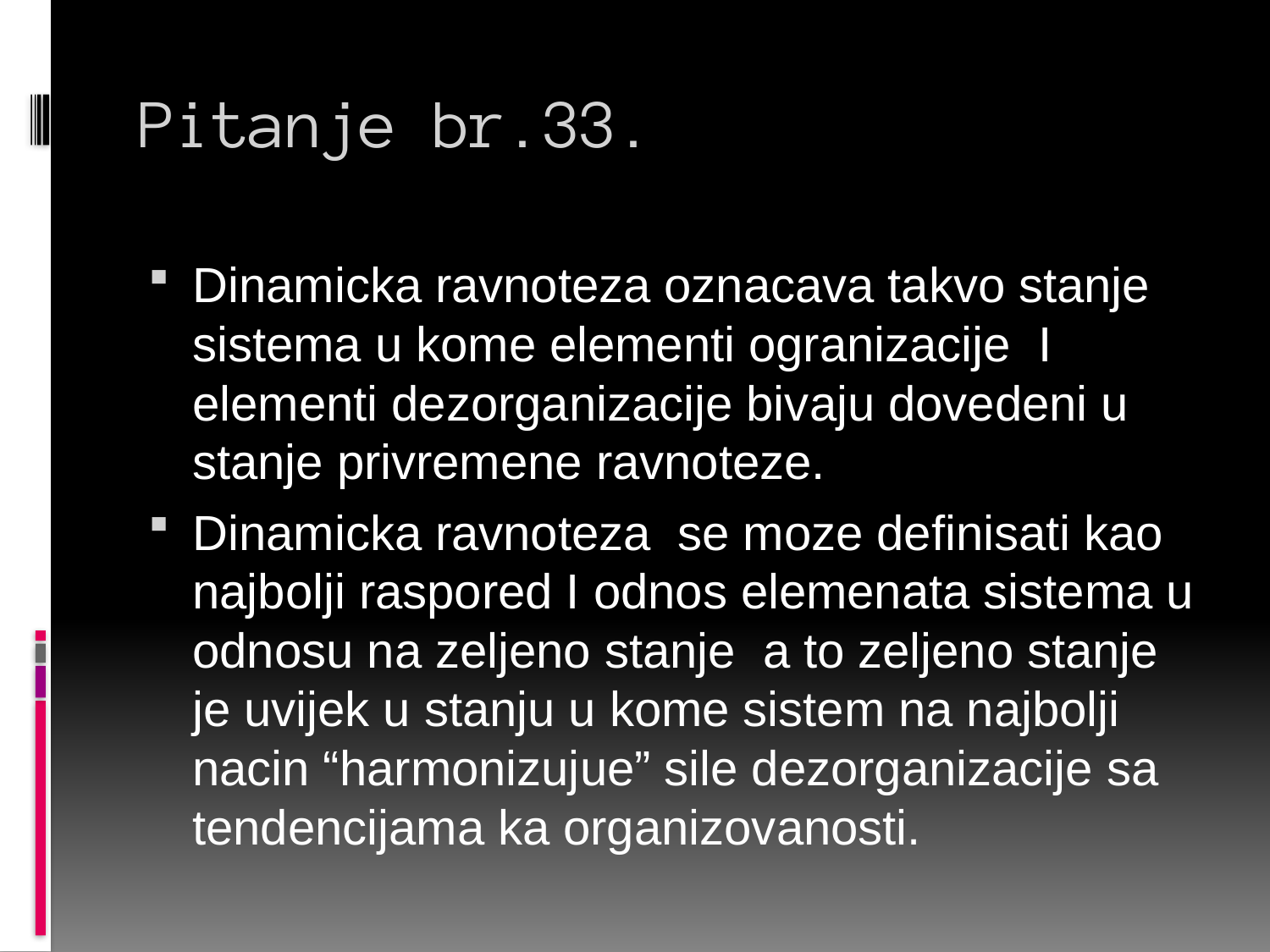

# Pitanje br.33.
Dinamicka ravnoteza oznacava takvo stanje  sistema u kome elementi ogranizacije  I elementi dezorganizacije bivaju dovedeni u stanje privremene ravnoteze.
Dinamicka ravnoteza  se moze definisati kao najbolji raspored I odnos elemenata sistema u odnosu na zeljeno stanje  a to zeljeno stanje je uvijek u stanju u kome sistem na najbolji nacin “harmonizujue” sile dezorganizacije sa tendencijama ka organizovanosti.